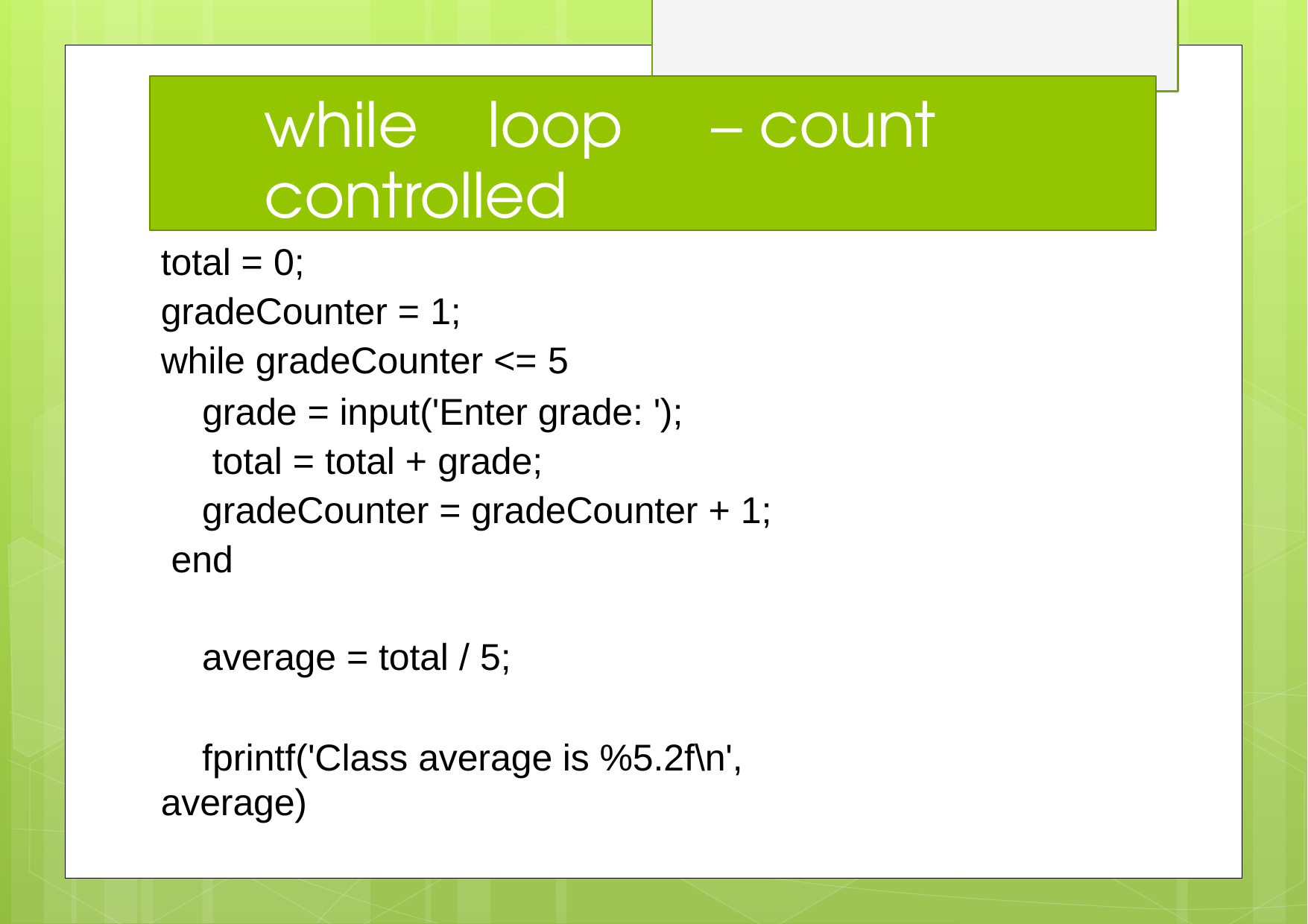

# while	loop	– count	controlled
total = 0;
gradeCounter = 1;
while gradeCounter <= 5
grade = input('Enter grade: ');  total = total + grade;
gradeCounter = gradeCounter + 1;  end

average = total / 5;

fprintf('Class average is %5.2f\n', average)